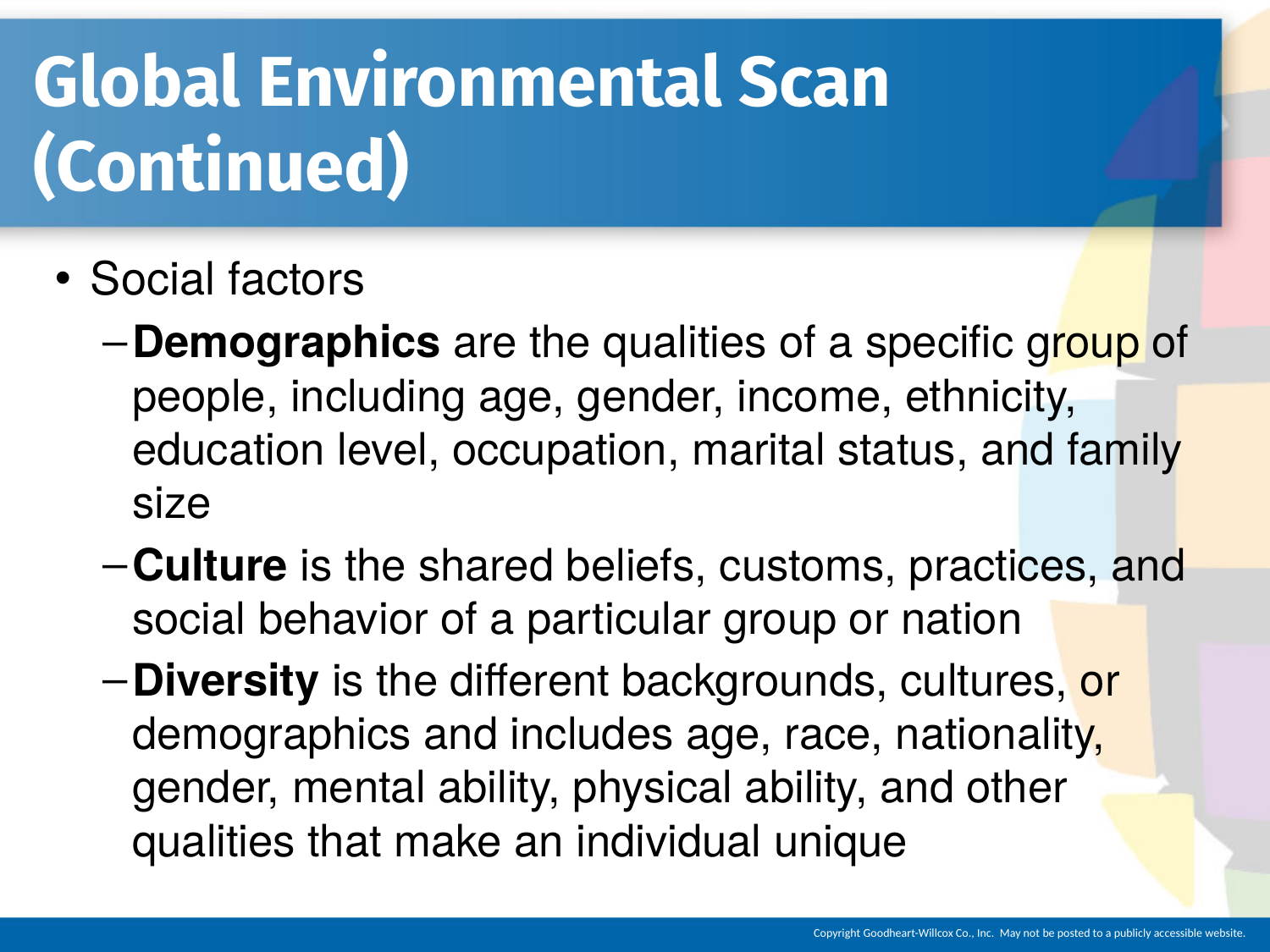

# Global Environmental Scan (Continued)
Social factors
Demographics are the qualities of a specific group of people, including age, gender, income, ethnicity, education level, occupation, marital status, and family size
Culture is the shared beliefs, customs, practices, and social behavior of a particular group or nation
Diversity is the different backgrounds, cultures, or demographics and includes age, race, nationality, gender, mental ability, physical ability, and other qualities that make an individual unique